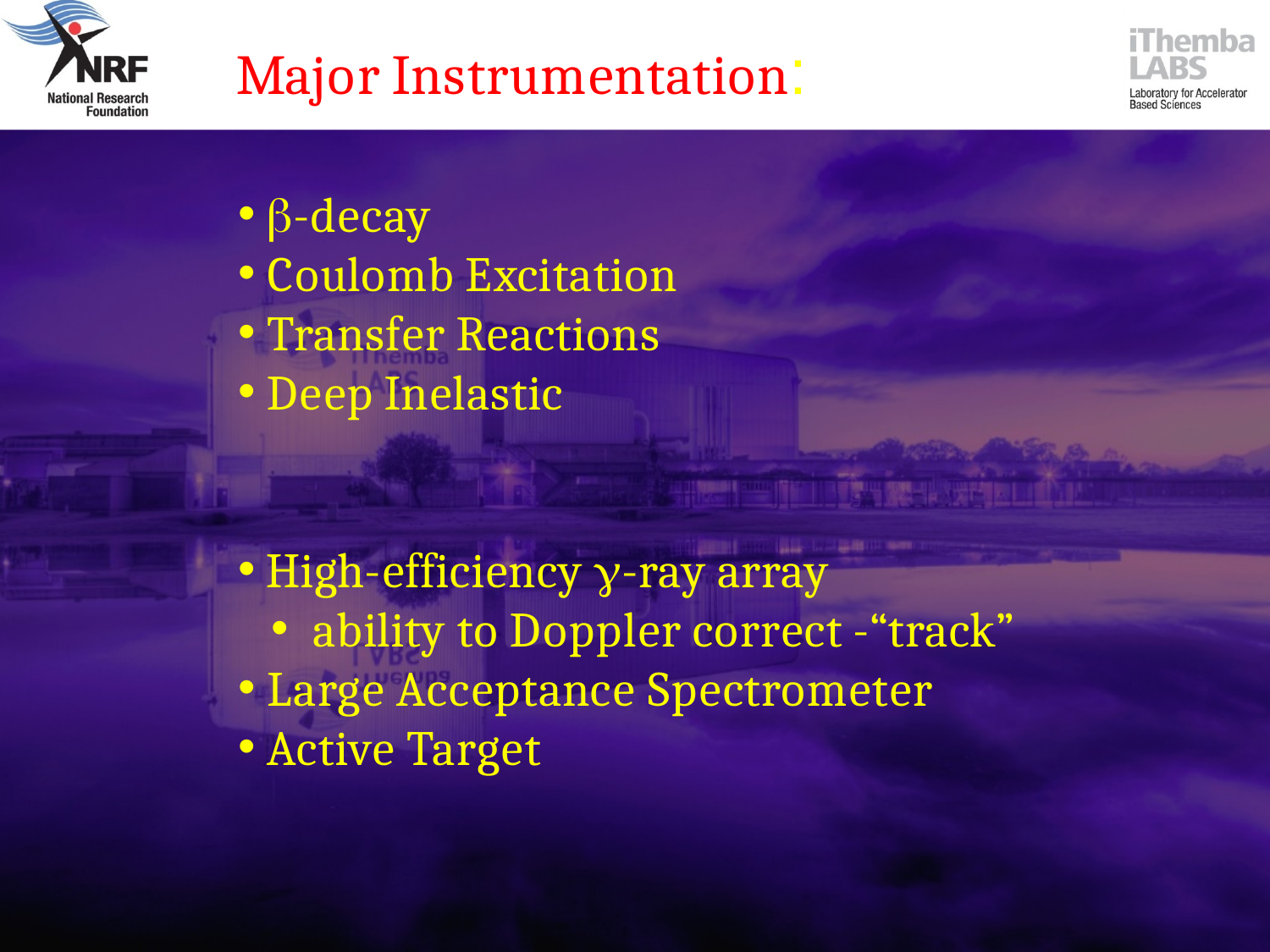

Major Instrumentation:

 β-decay
 Coulomb Excitation
 Transfer Reactions
 Deep Inelastic

 High-efficiency γ-ray array
 ability to Doppler correct -“track”
 Large Acceptance Spectrometer
 Active Target